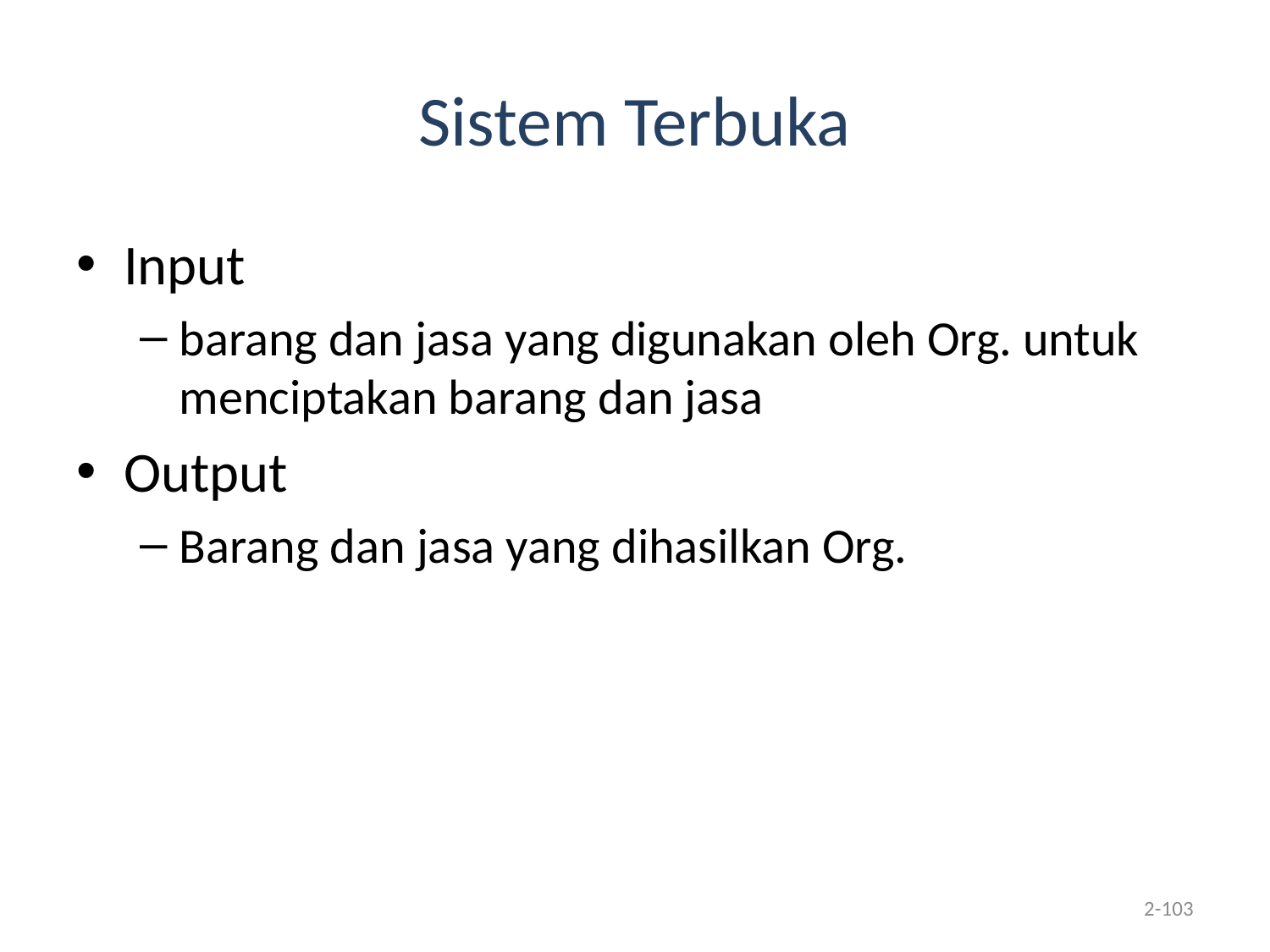

# Sistem Terbuka
Input
barang dan jasa yang digunakan oleh Org. untuk menciptakan barang dan jasa
Output
Barang dan jasa yang dihasilkan Org.
2-103